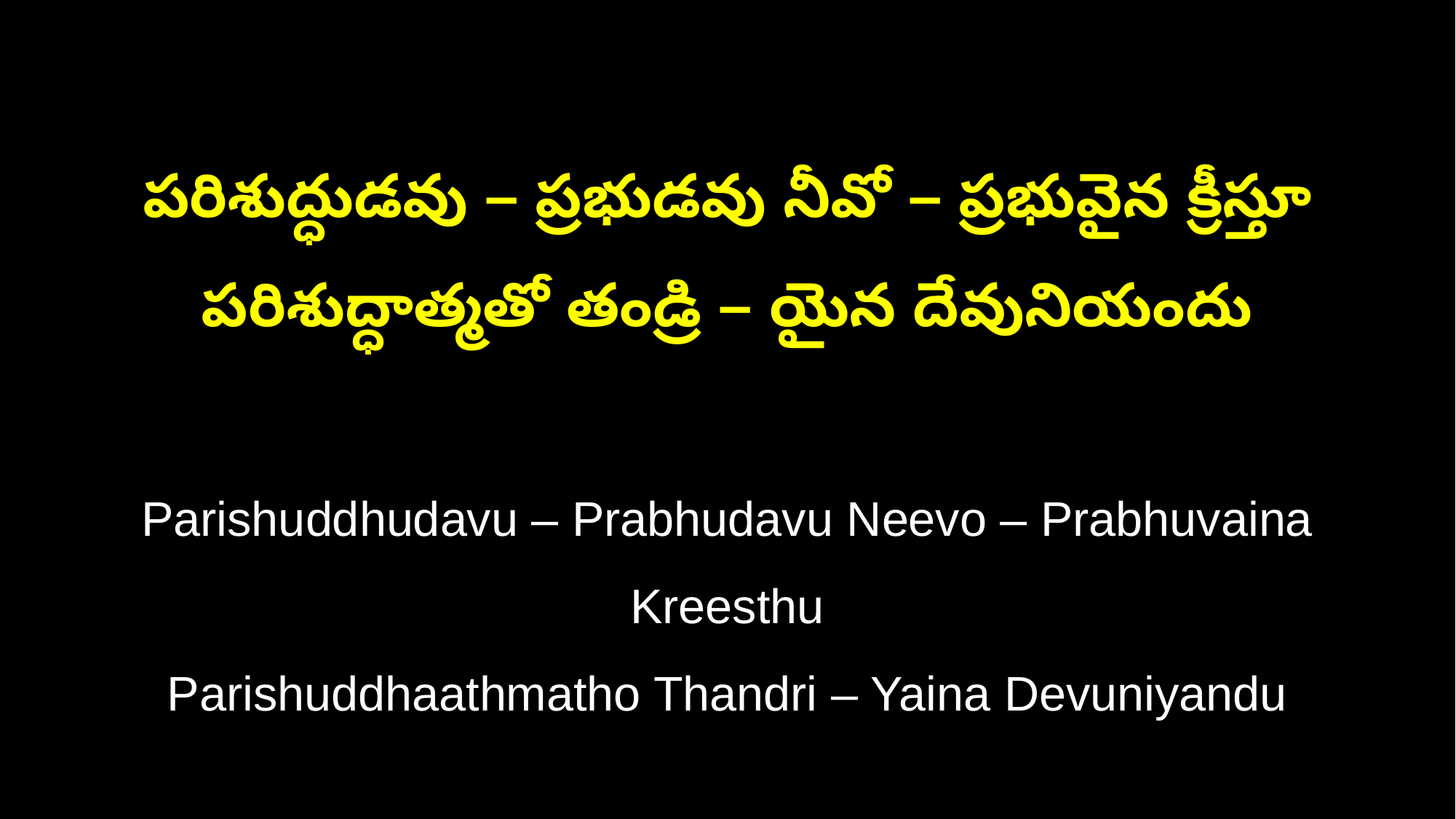

పరిశుద్ధుడవు – ప్రభుడవు నీవో – ప్రభువైన క్రీస్తూ
పరిశుద్ధాత్మతో తండ్రి – యైన దేవునియందు
Parishuddhudavu – Prabhudavu Neevo – Prabhuvaina Kreesthu
Parishuddhaathmatho Thandri – Yaina Devuniyandu